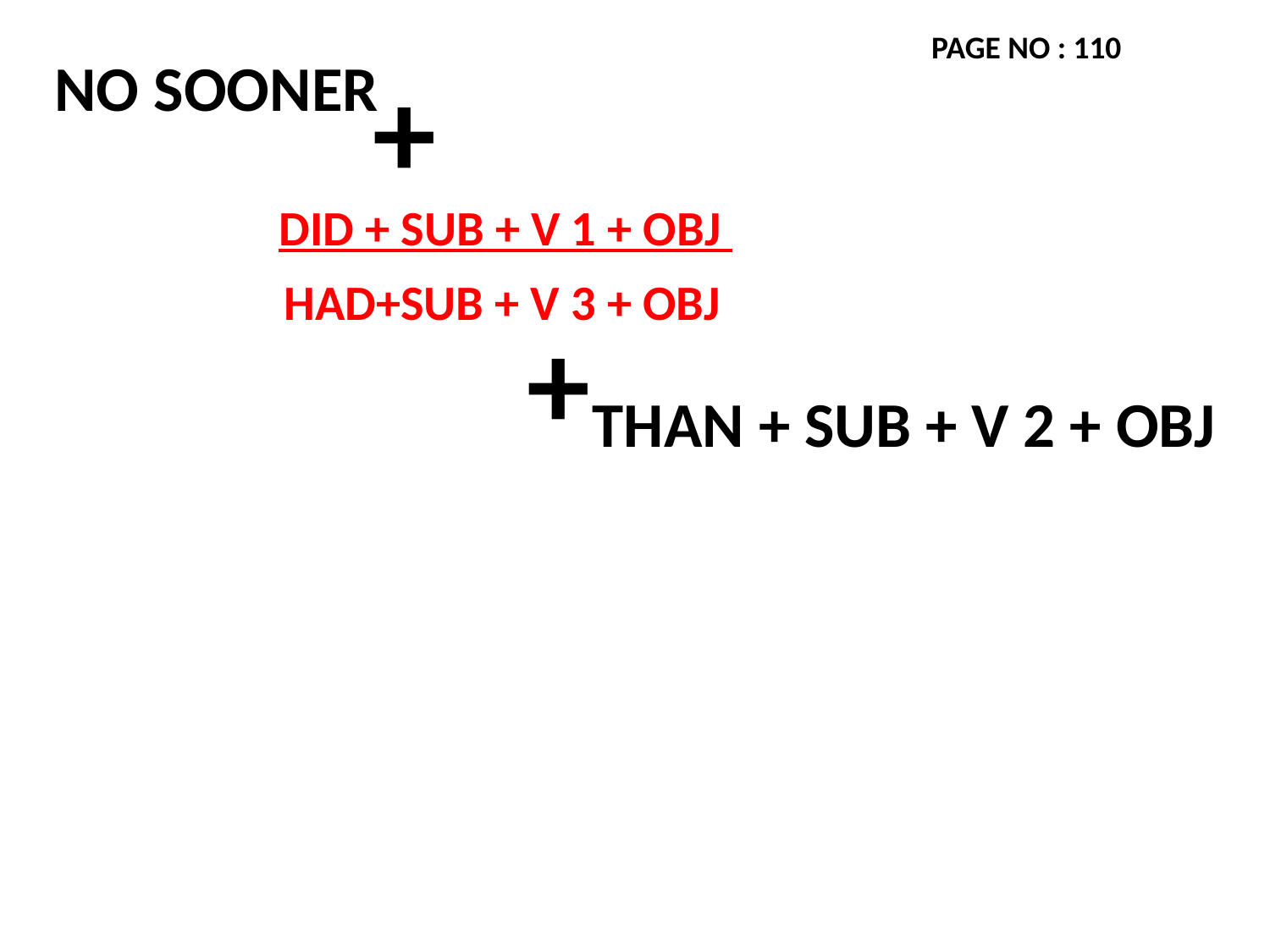

PAGE NO : 110
  NO SOONER
+
DID + SUB + V 1 + OBJ
HAD+SUB + V 3 + OBJ
+
   THAN + SUB + V 2 + OBJ